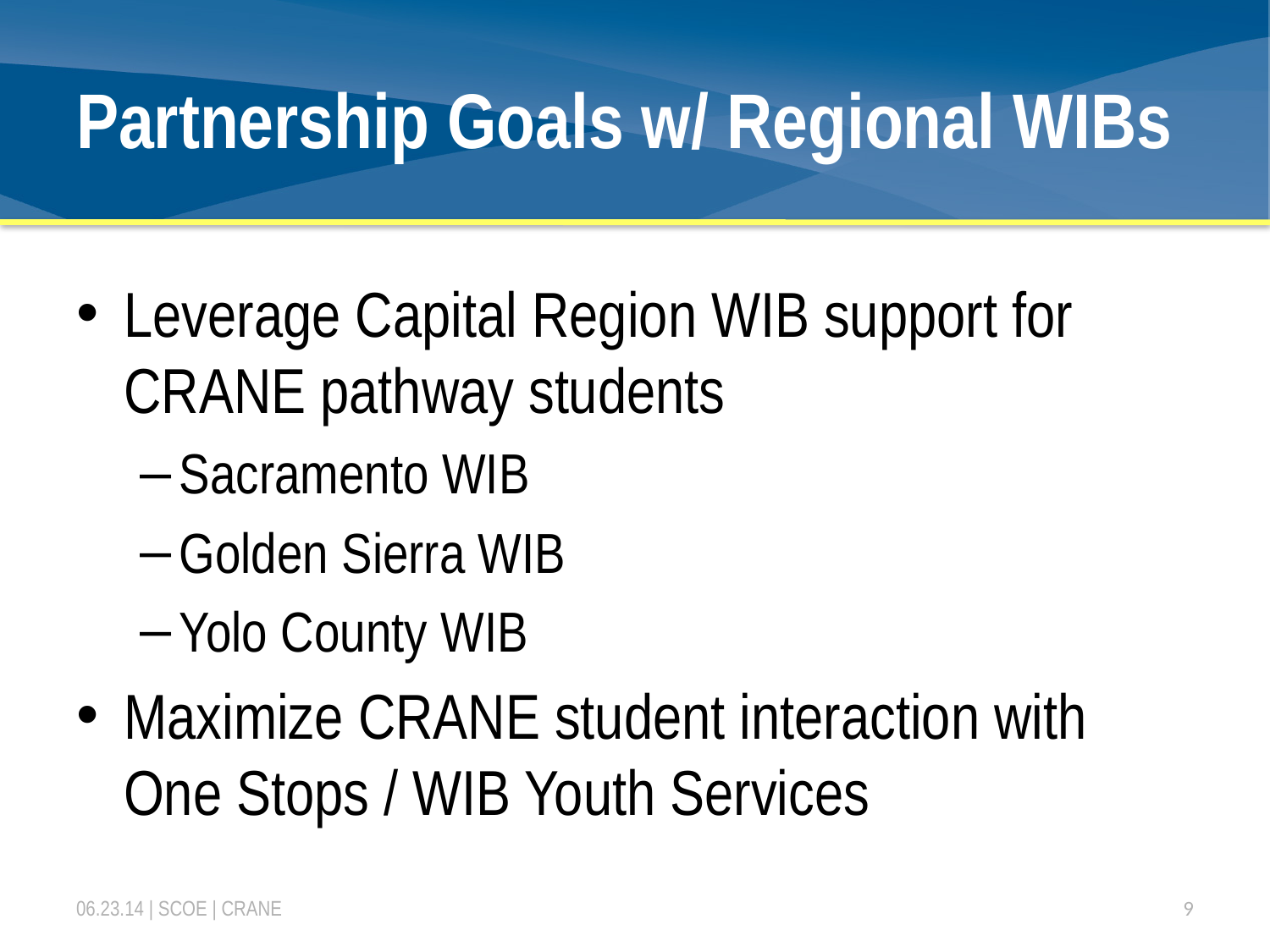

# Partnership Goals w/ Regional WIBs
Leverage Capital Region WIB support for CRANE pathway students
Sacramento WIB
Golden Sierra WIB
Yolo County WIB
Maximize CRANE student interaction with One Stops / WIB Youth Services
06.23.14 | SCOE | CRANE
9